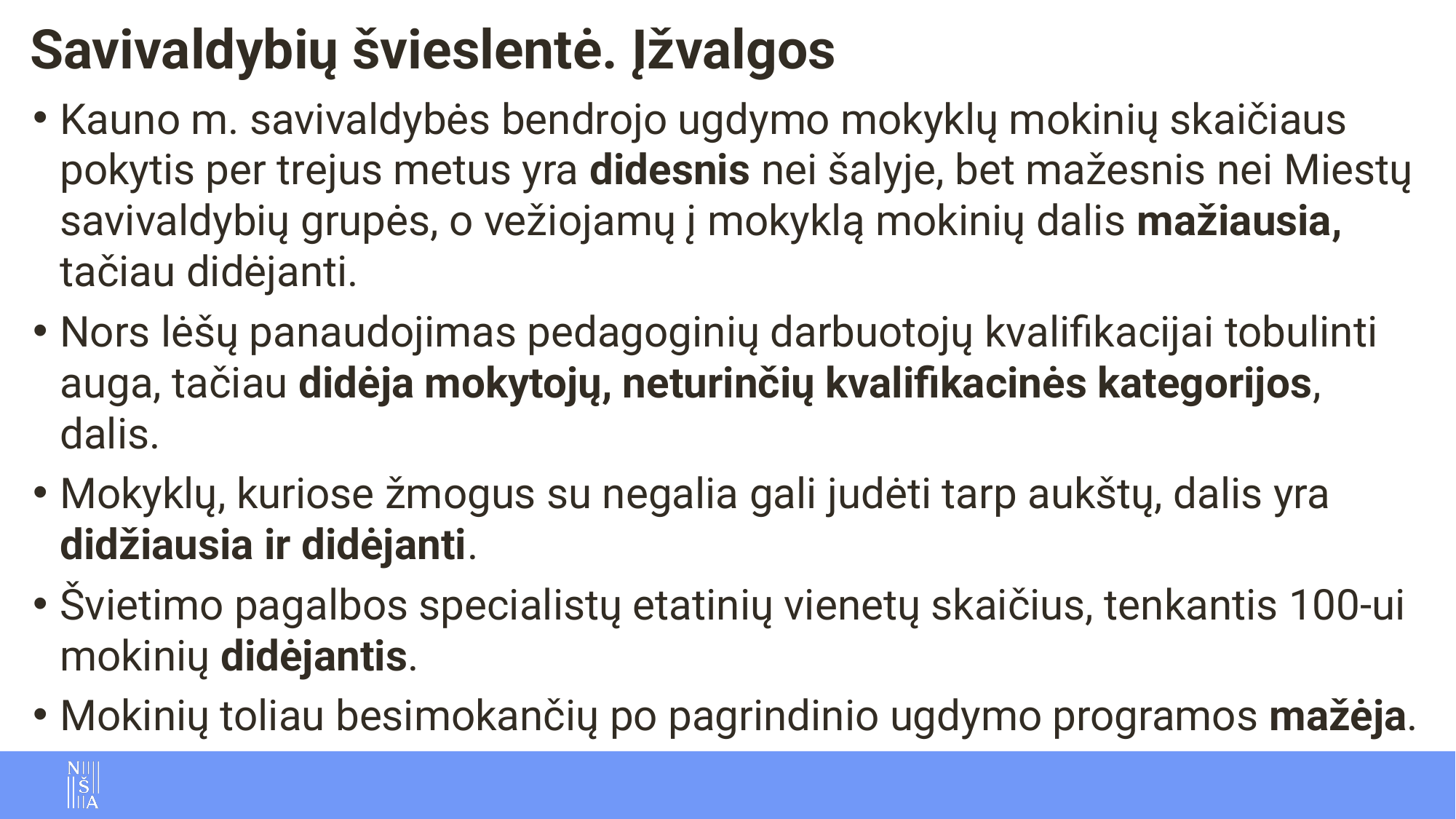

Savivaldybių švieslentė. Įžvalgos
Kauno m. savivaldybės bendrojo ugdymo mokyklų mokinių skaičiaus pokytis per trejus metus yra didesnis nei šalyje, bet mažesnis nei Miestų savivaldybių grupės, o vežiojamų į mokyklą mokinių dalis mažiausia, tačiau didėjanti.
Nors lėšų panaudojimas pedagoginių darbuotojų kvalifikacijai tobulinti auga, tačiau didėja mokytojų, neturinčių kvalifikacinės kategorijos, dalis.
Mokyklų, kuriose žmogus su negalia gali judėti tarp aukštų, dalis yra didžiausia ir didėjanti.
Švietimo pagalbos specialistų etatinių vienetų skaičius, tenkantis 100-ui mokinių didėjantis.
Mokinių toliau besimokančių po pagrindinio ugdymo programos mažėja.